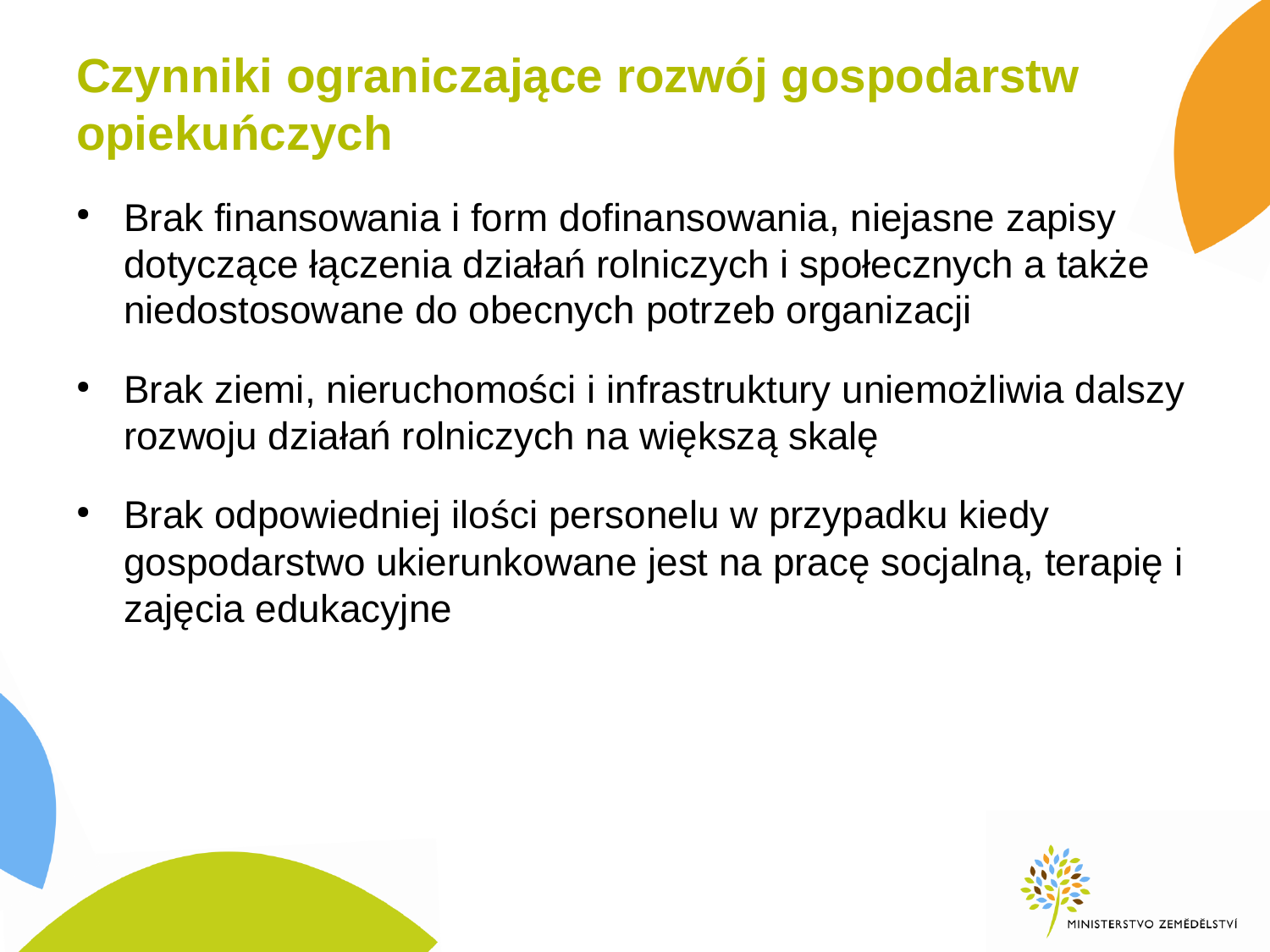

Czynniki ograniczające rozwój gospodarstw opiekuńczych
Brak finansowania i form dofinansowania, niejasne zapisy dotyczące łączenia działań rolniczych i społecznych a także niedostosowane do obecnych potrzeb organizacji
Brak ziemi, nieruchomości i infrastruktury uniemożliwia dalszy rozwoju działań rolniczych na większą skalę
Brak odpowiedniej ilości personelu w przypadku kiedy gospodarstwo ukierunkowane jest na pracę socjalną, terapię i zajęcia edukacyjne